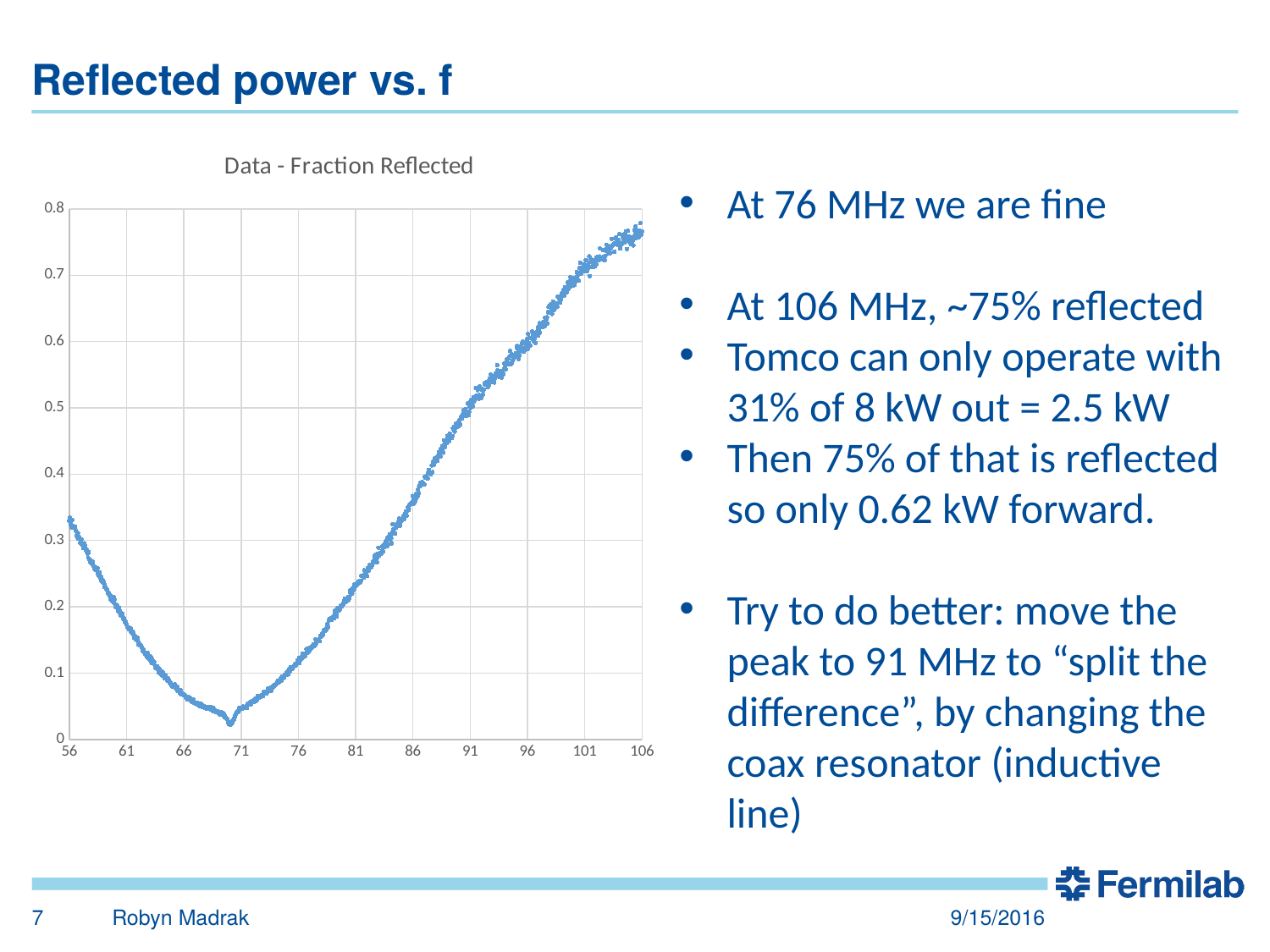

# Reflected power vs. f

### Chart: Data - Fraction Reflected

| Category |  |
|---|---|
At 76 MHz we are fine

At 106 MHz, ~75% reflected
Tomco can only operate with 31% of 8 kW out = 2.5 kW
Then 75% of that is reflected so only 0.62 kW forward.

Try to do better: move the peak to 91 MHz to “split the difference”, by changing the coax resonator (inductive line)

7
Robyn Madrak
9/15/2016